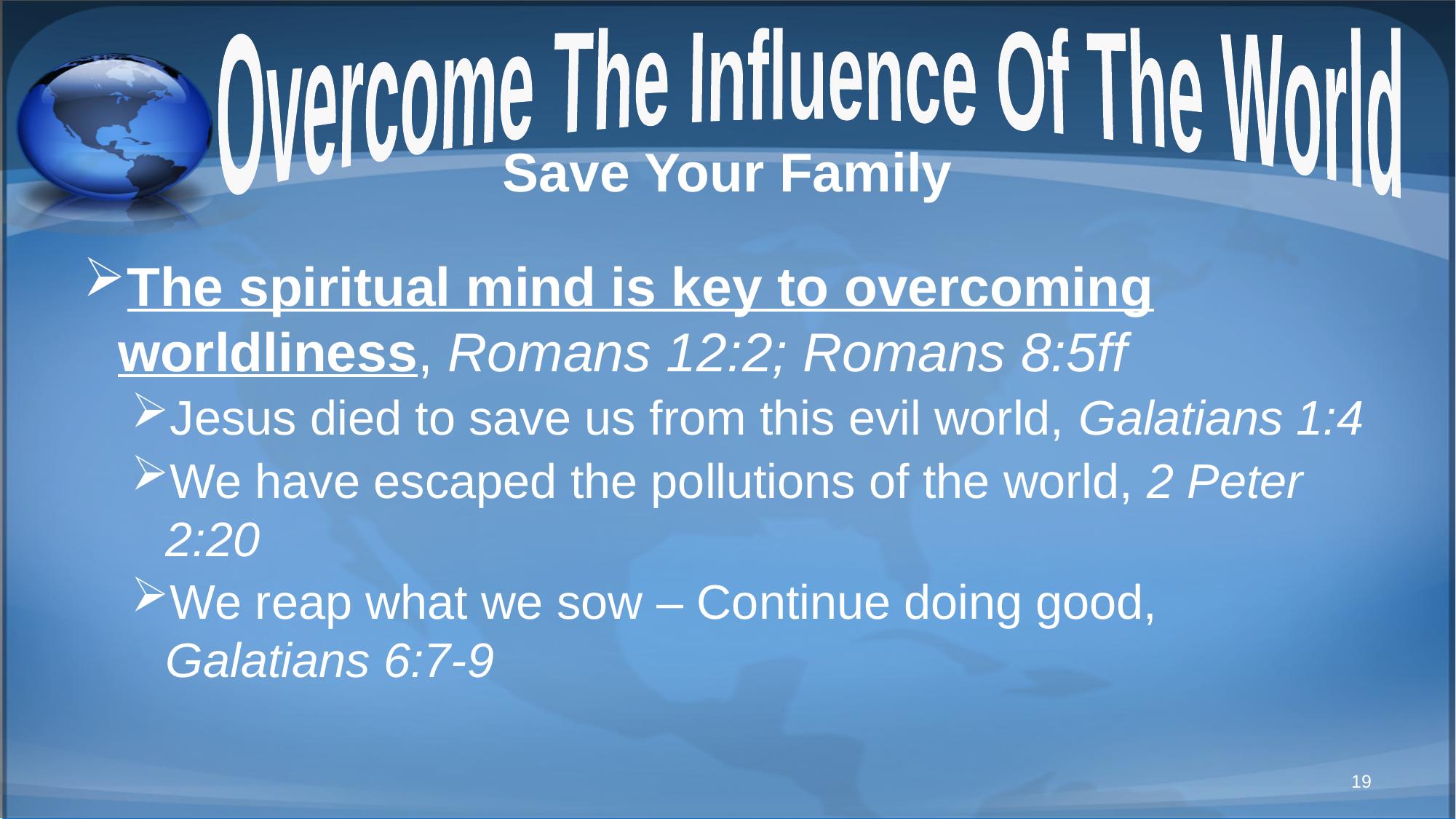

Overcome The Influence Of The World
Save Your Family
The spiritual mind is key to overcoming worldliness, Romans 12:2; Romans 8:5ff
Jesus died to save us from this evil world, Galatians 1:4
We have escaped the pollutions of the world, 2 Peter 2:20
We reap what we sow – Continue doing good,
Galatians 6:7-9
19